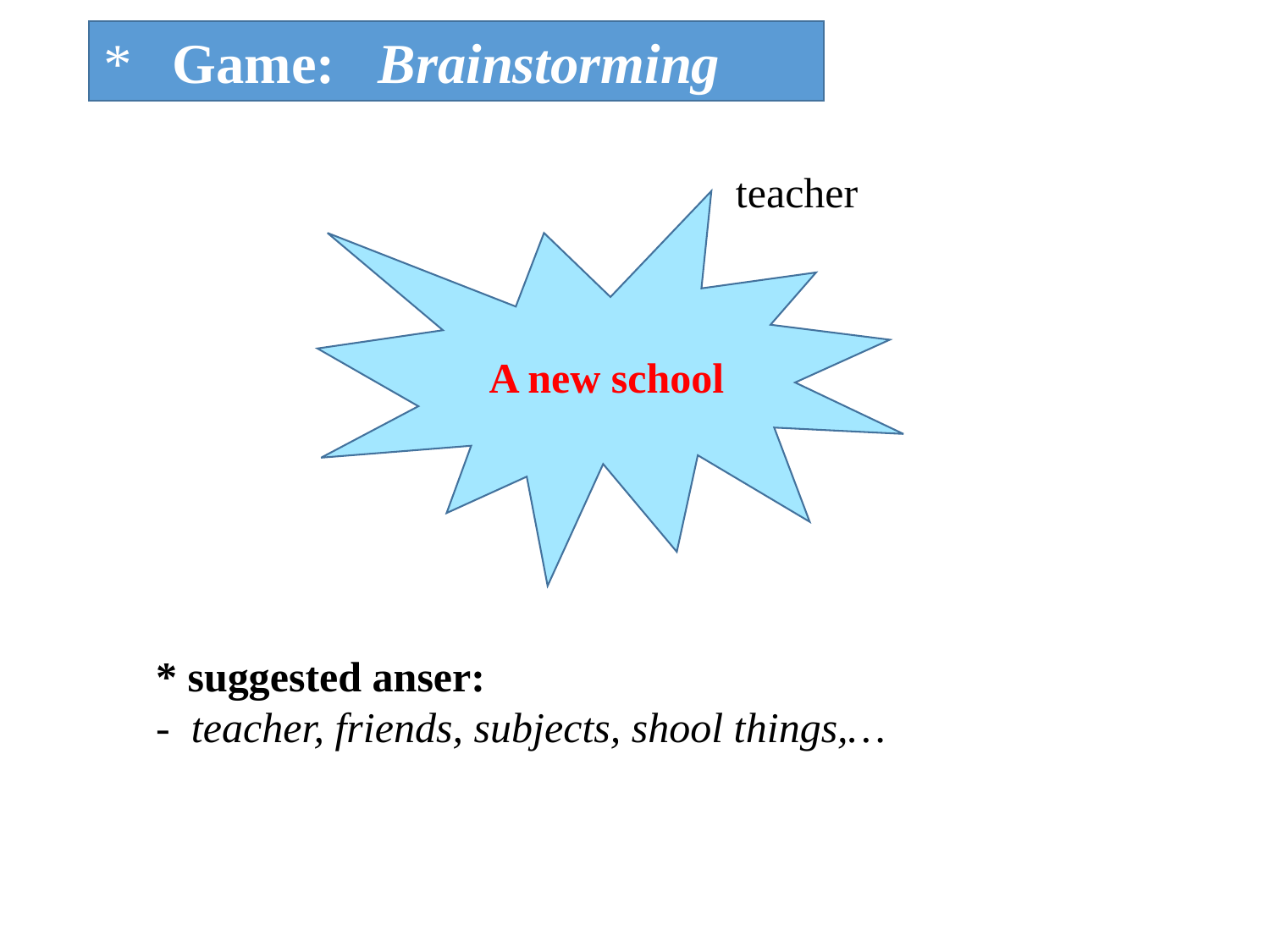

*   Game:   Brainstorming
 teacher
A new school
* suggested anser:
-  teacher, friends, subjects, shool things,…